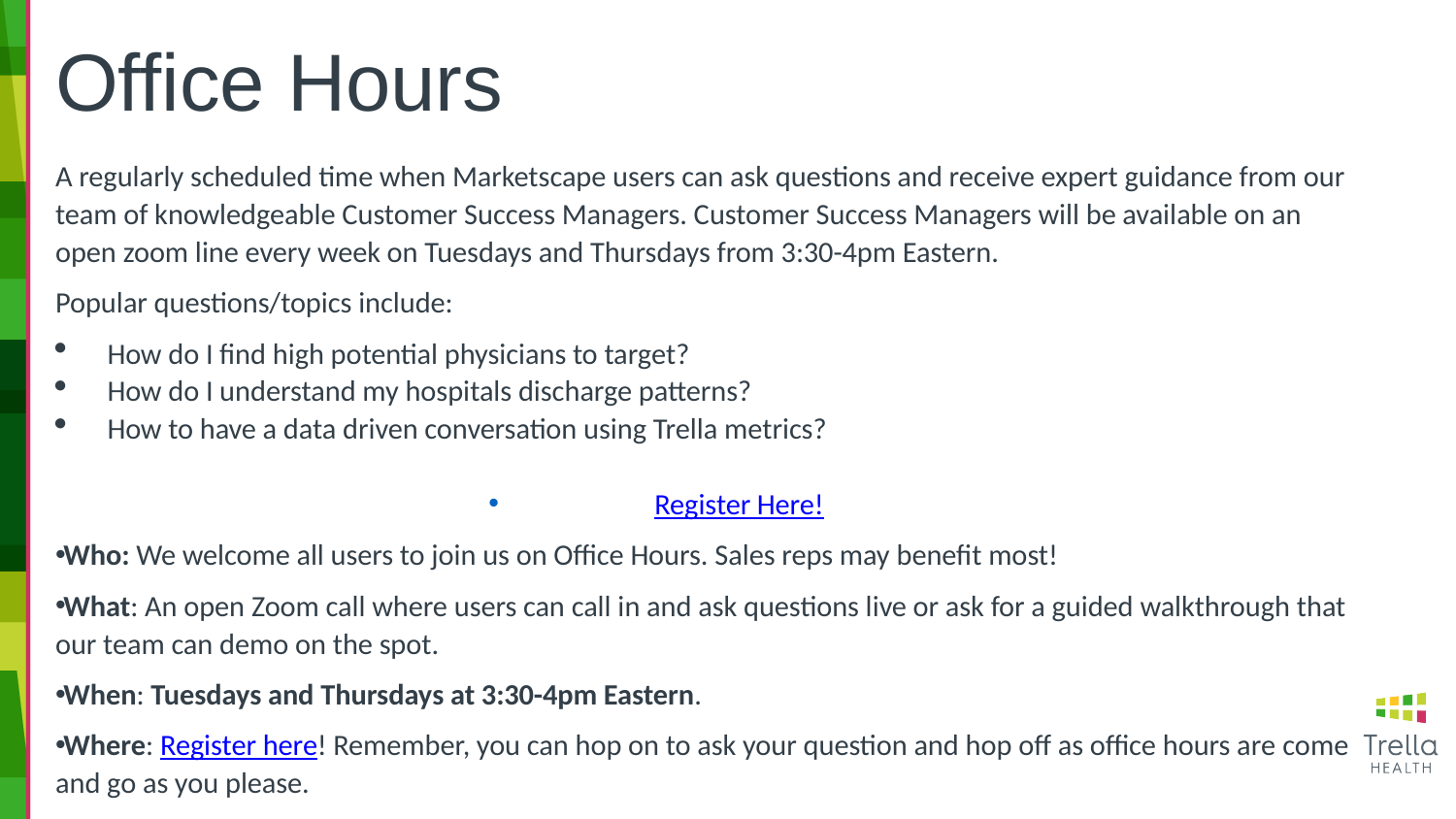

# Office Hours
A regularly scheduled time when Marketscape users can ask questions and receive expert guidance from our team of knowledgeable Customer Success Managers. Customer Success Managers will be available on an open zoom line every week on Tuesdays and Thursdays from 3:30-4pm Eastern.
Popular questions/topics include:
How do I find high potential physicians to target?
How do I understand my hospitals discharge patterns?
How to have a data driven conversation using Trella metrics?

Register Here!
Who: We welcome all users to join us on Office Hours. Sales reps may benefit most!
What: An open Zoom call where users can call in and ask questions live or ask for a guided walkthrough that our team can demo on the spot.
When: Tuesdays and Thursdays at 3:30-4pm Eastern.
Where: Register here! Remember, you can hop on to ask your question and hop off as office hours are come and go as you please.